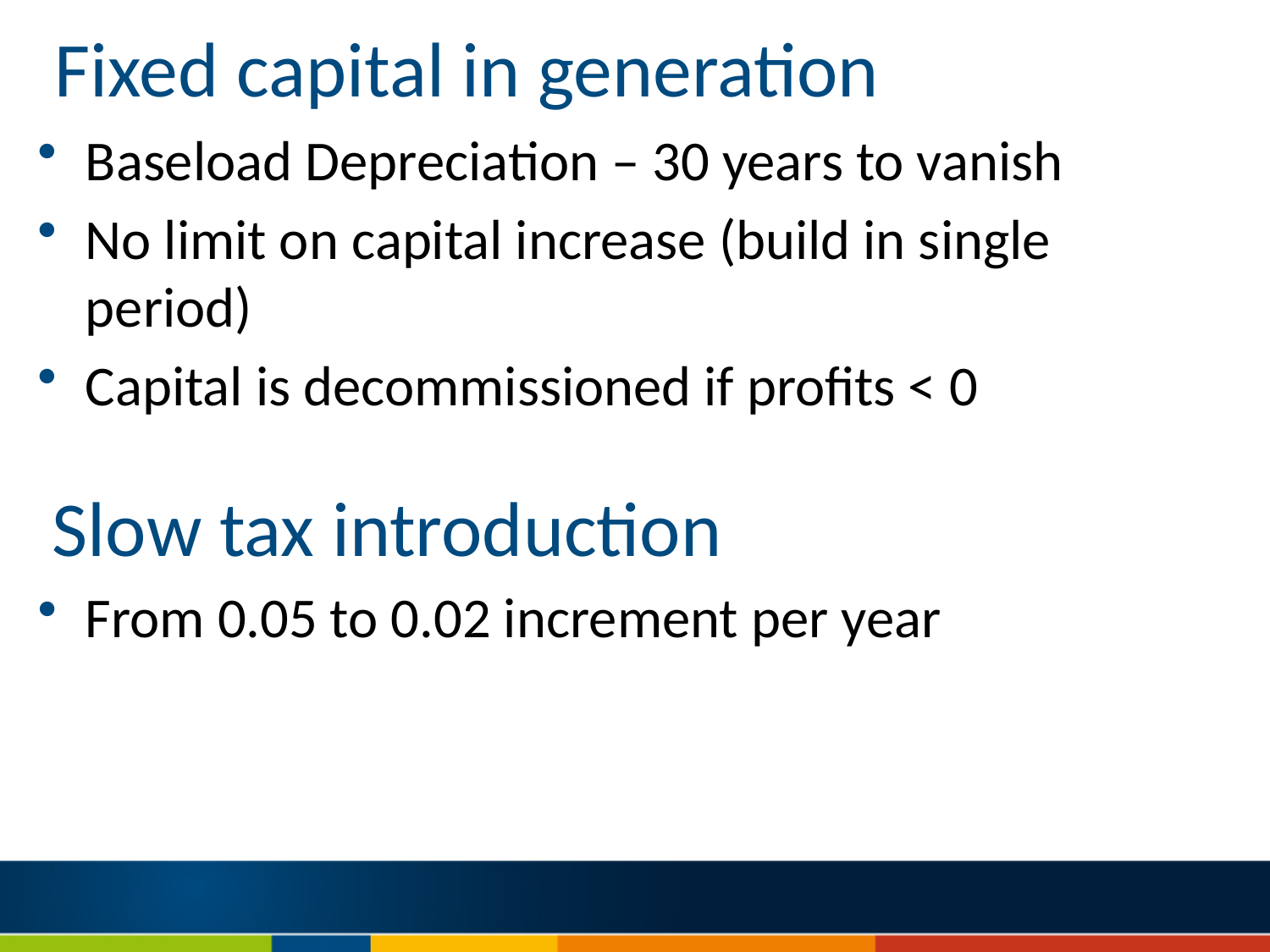

# Fixed capital in generation
Baseload Depreciation – 30 years to vanish
No limit on capital increase (build in single period)
Capital is decommissioned if profits < 0

Slow tax introduction
From 0.05 to 0.02 increment per year